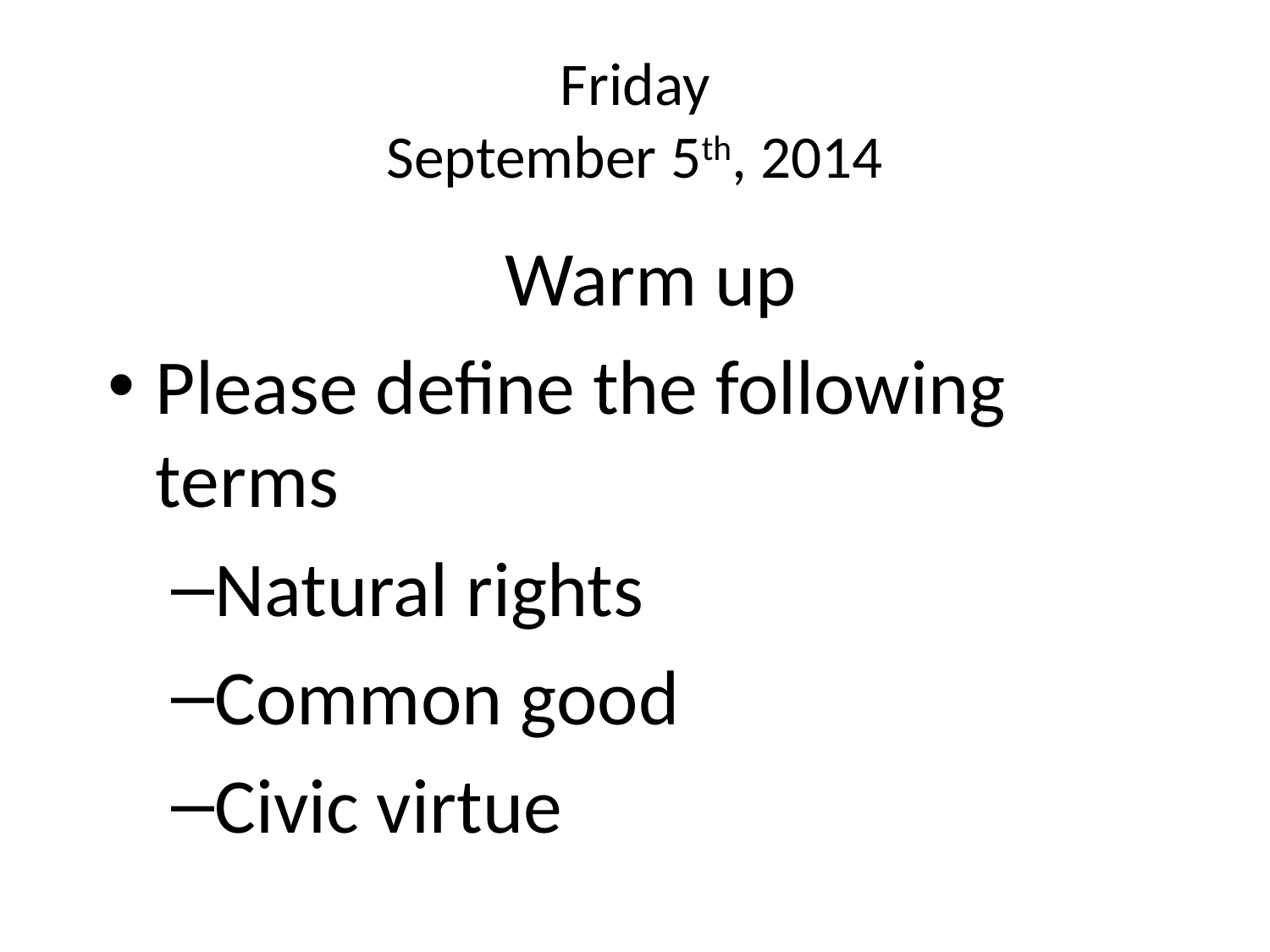

# Friday September 5th, 2014
Warm up
Please define the following terms
Natural rights
Common good
Civic virtue